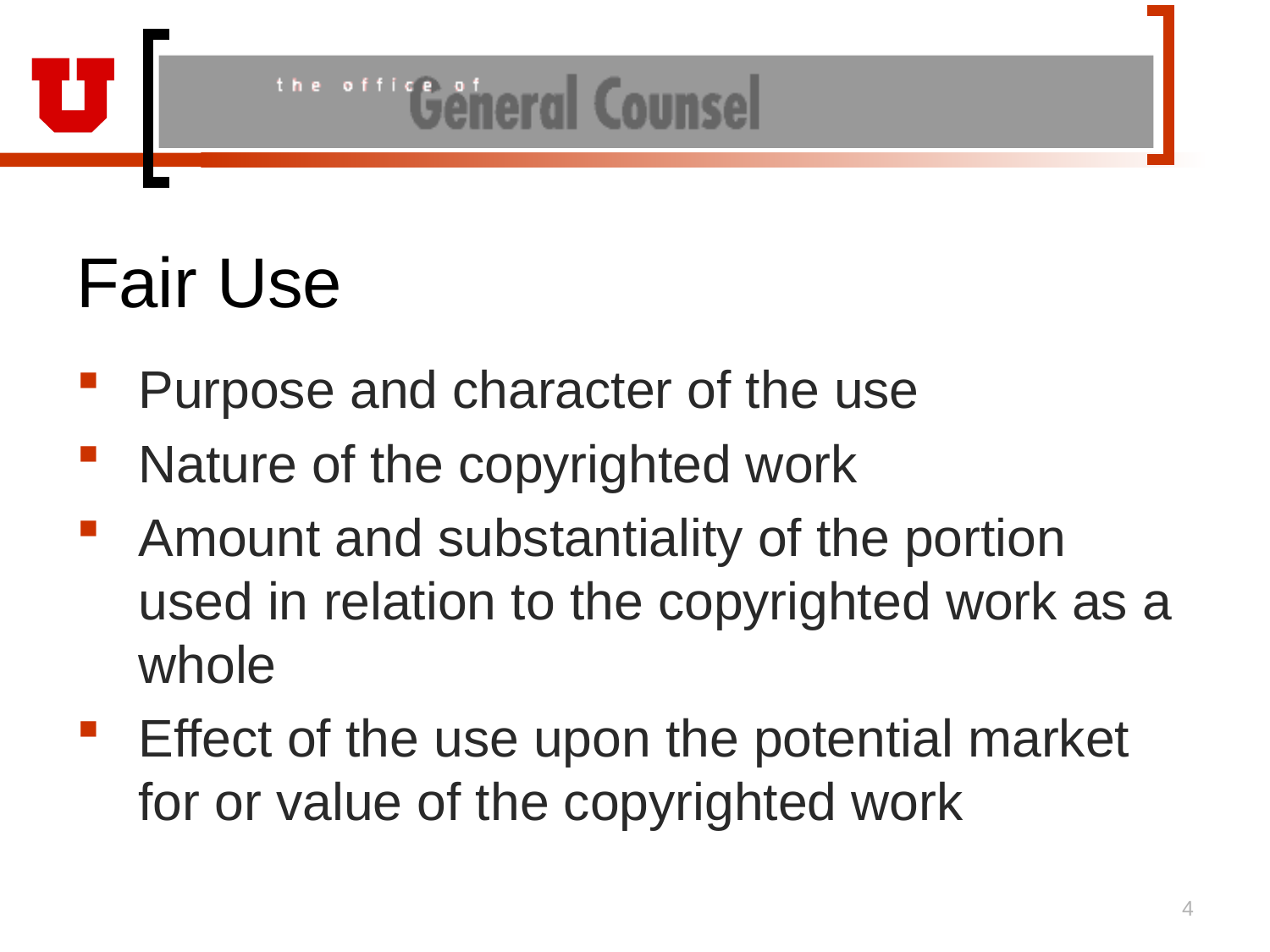

# Fair Use
Purpose and character of the use
Nature of the copyrighted work
Amount and substantiality of the portion used in relation to the copyrighted work as a whole
Effect of the use upon the potential market for or value of the copyrighted work

4